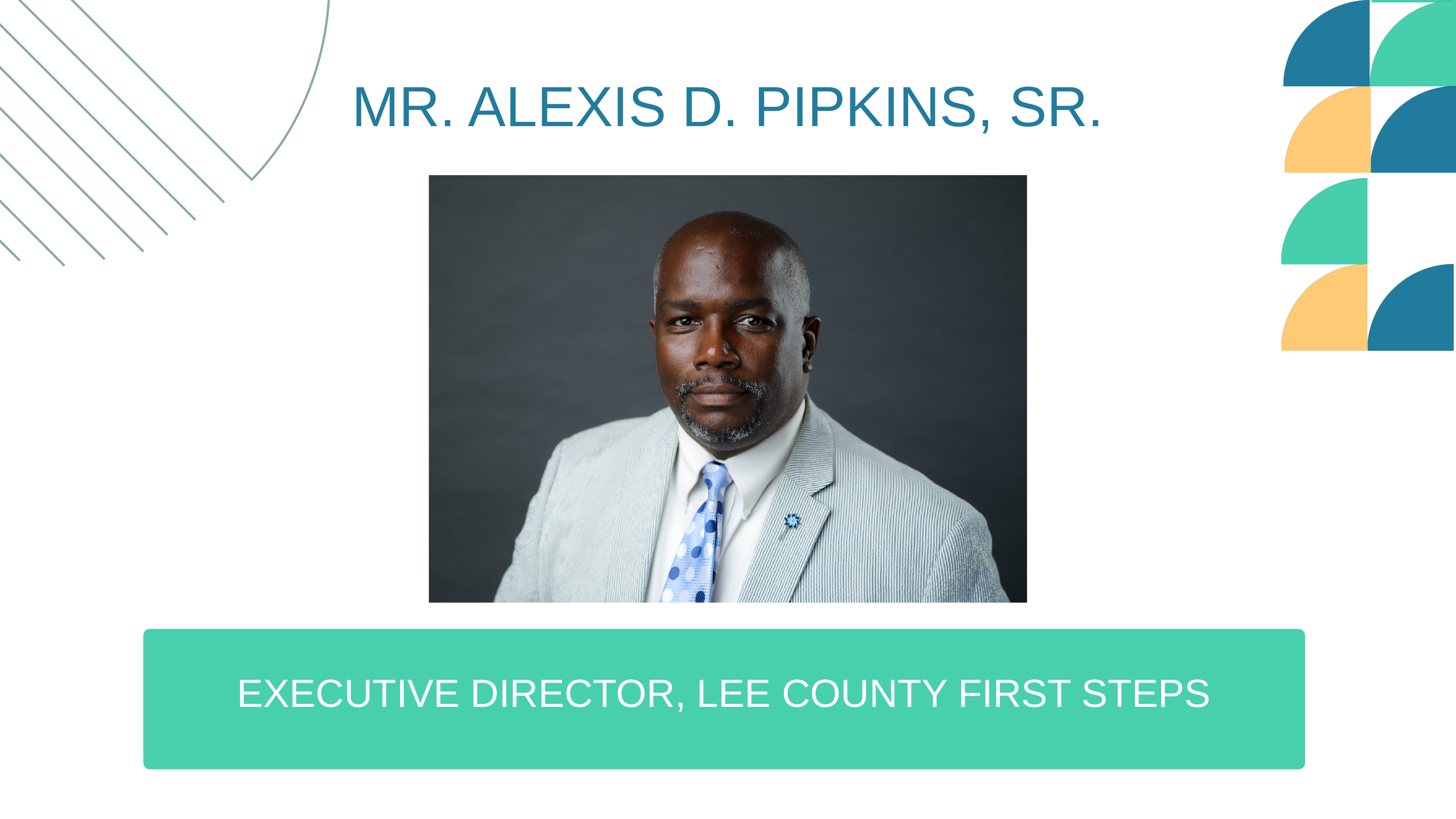

MR. ALEXIS D. PIPKINS, SR.

EXECUTIVE DIRECTOR, LEE COUNTY FIRST STEPS